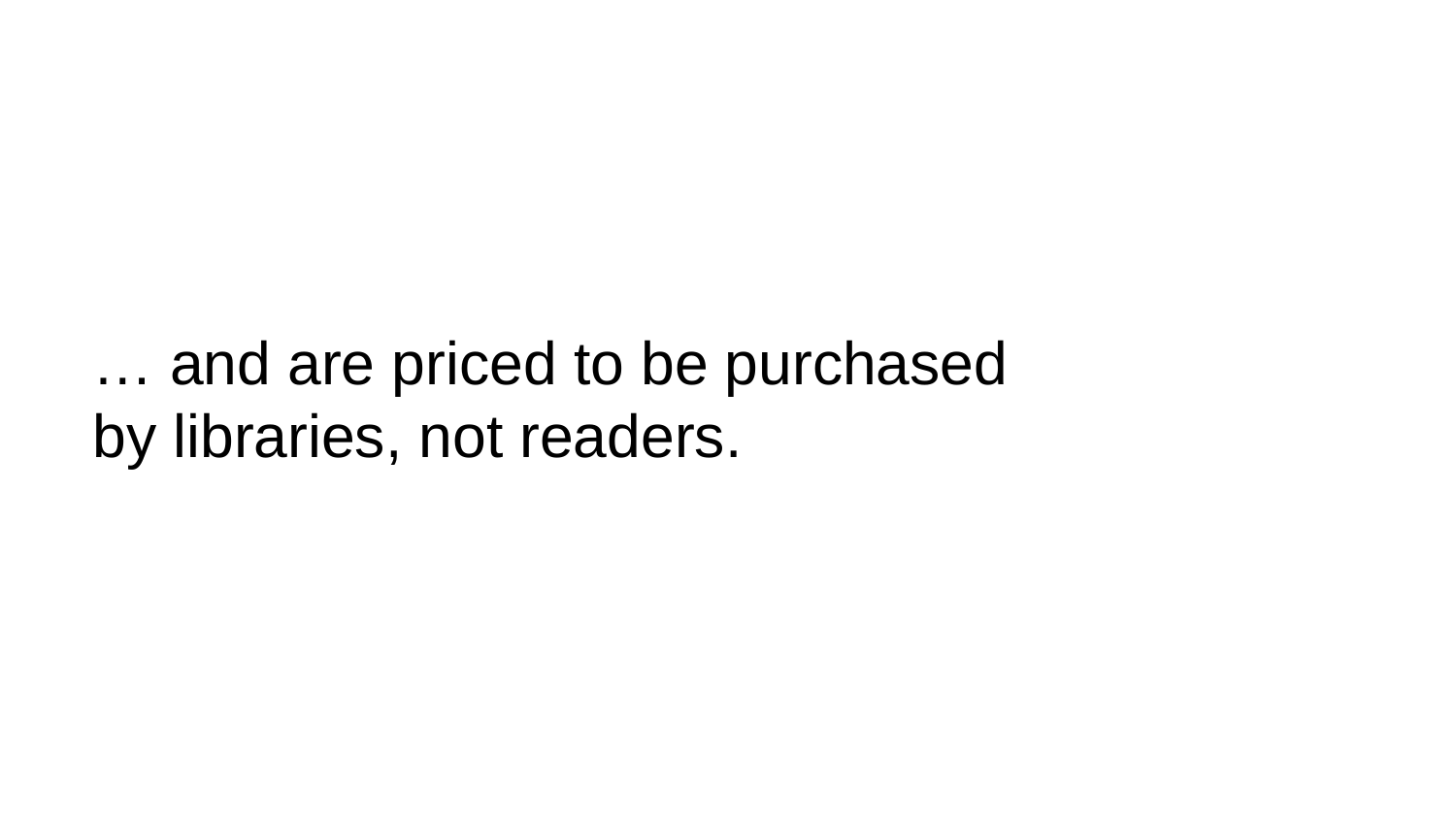

# … and are priced to be purchased by libraries, not readers.